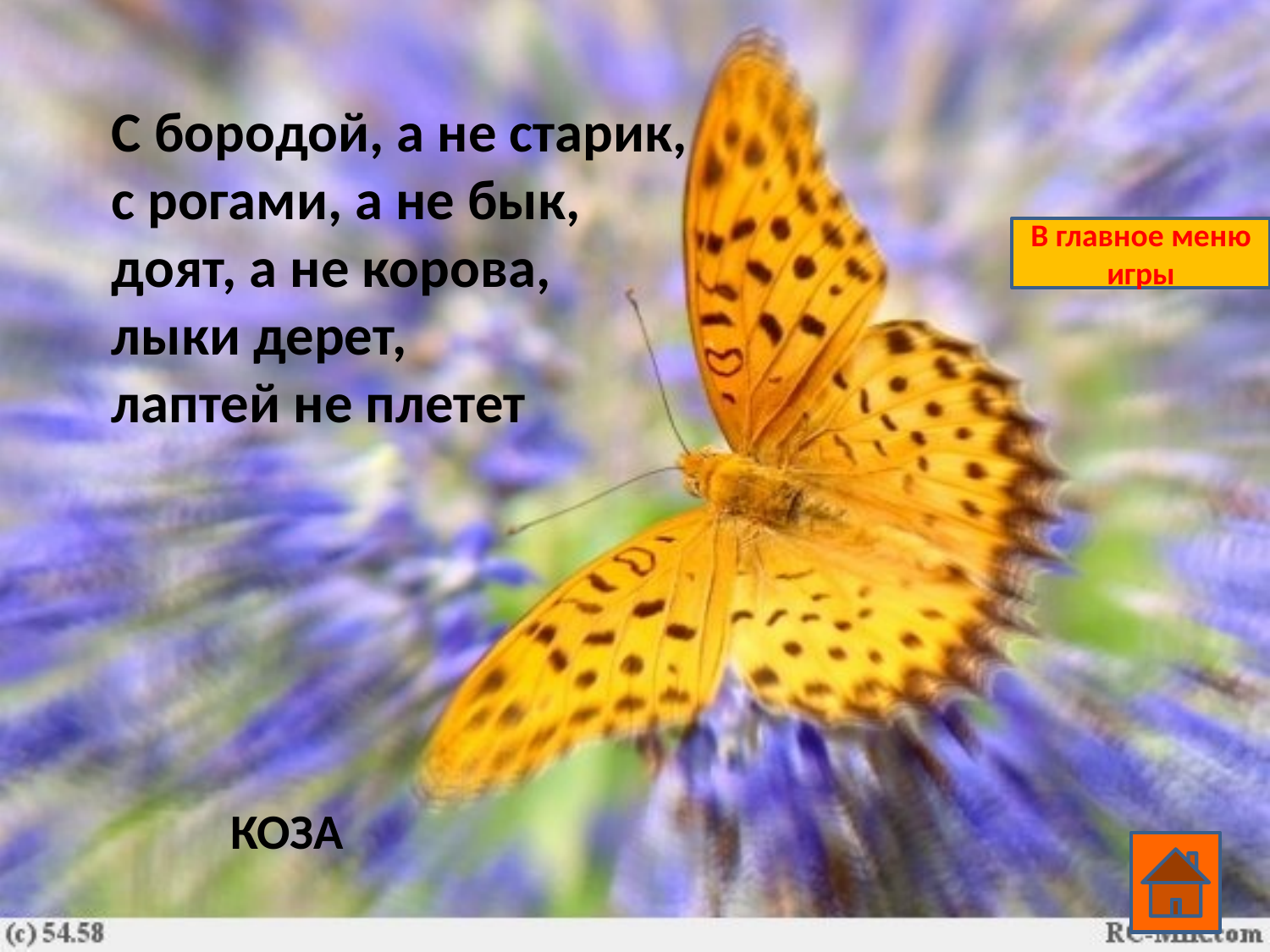

С бородой, а не старик,
с рогами, а не бык,
доят, а не корова,
лыки дерет,
лаптей не плетет
В главное меню игры
КОЗА